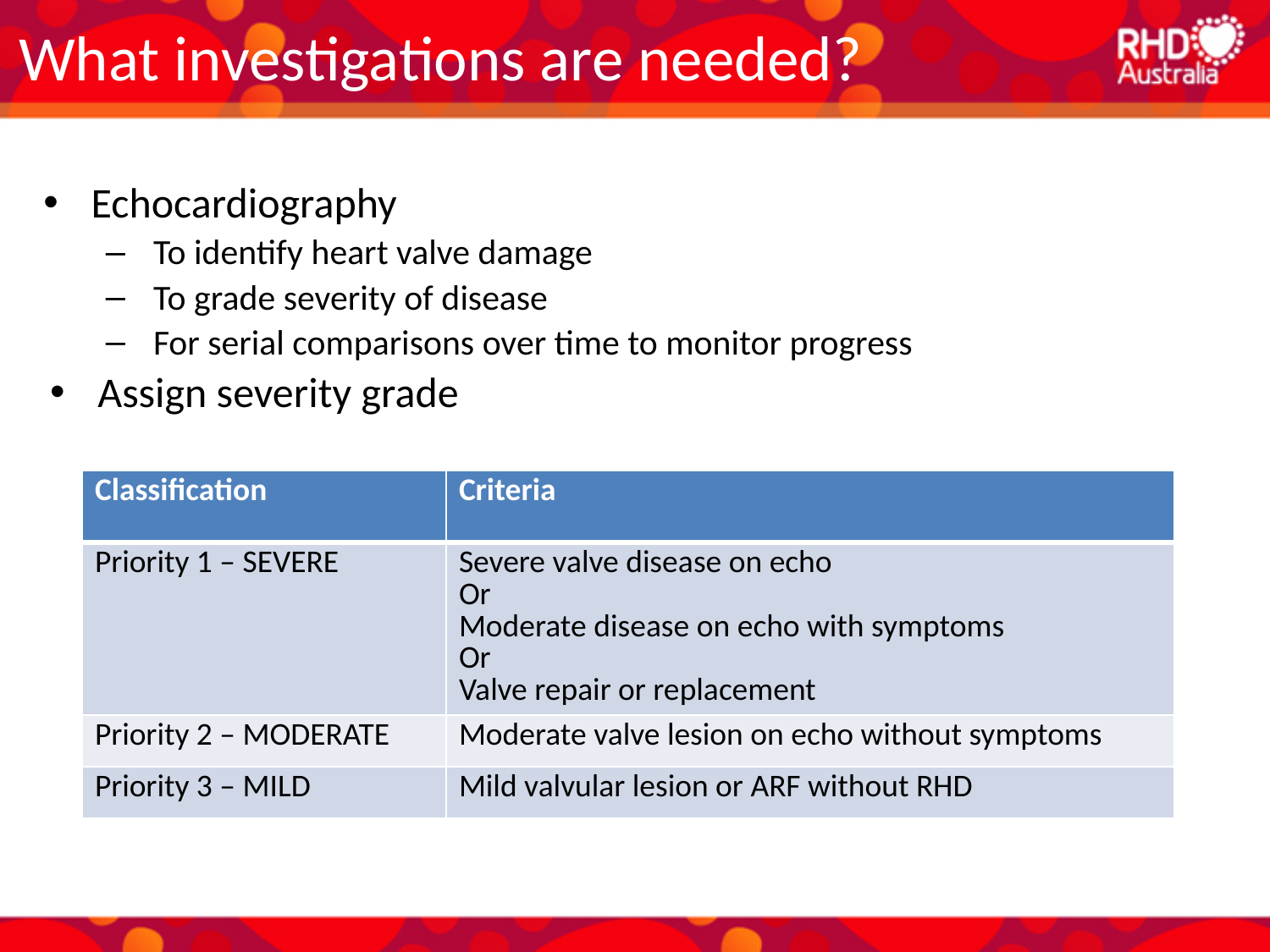

What investigations are needed?
Echocardiography
To identify heart valve damage
To grade severity of disease
For serial comparisons over time to monitor progress
Assign severity grade

| Classification | Criteria |
| --- | --- |
| Priority 1 – SEVERE | Severe valve disease on echo Or Moderate disease on echo with symptoms Or Valve repair or replacement |
| Priority 2 – MODERATE | Moderate valve lesion on echo without symptoms |
| Priority 3 – MILD | Mild valvular lesion or ARF without RHD |